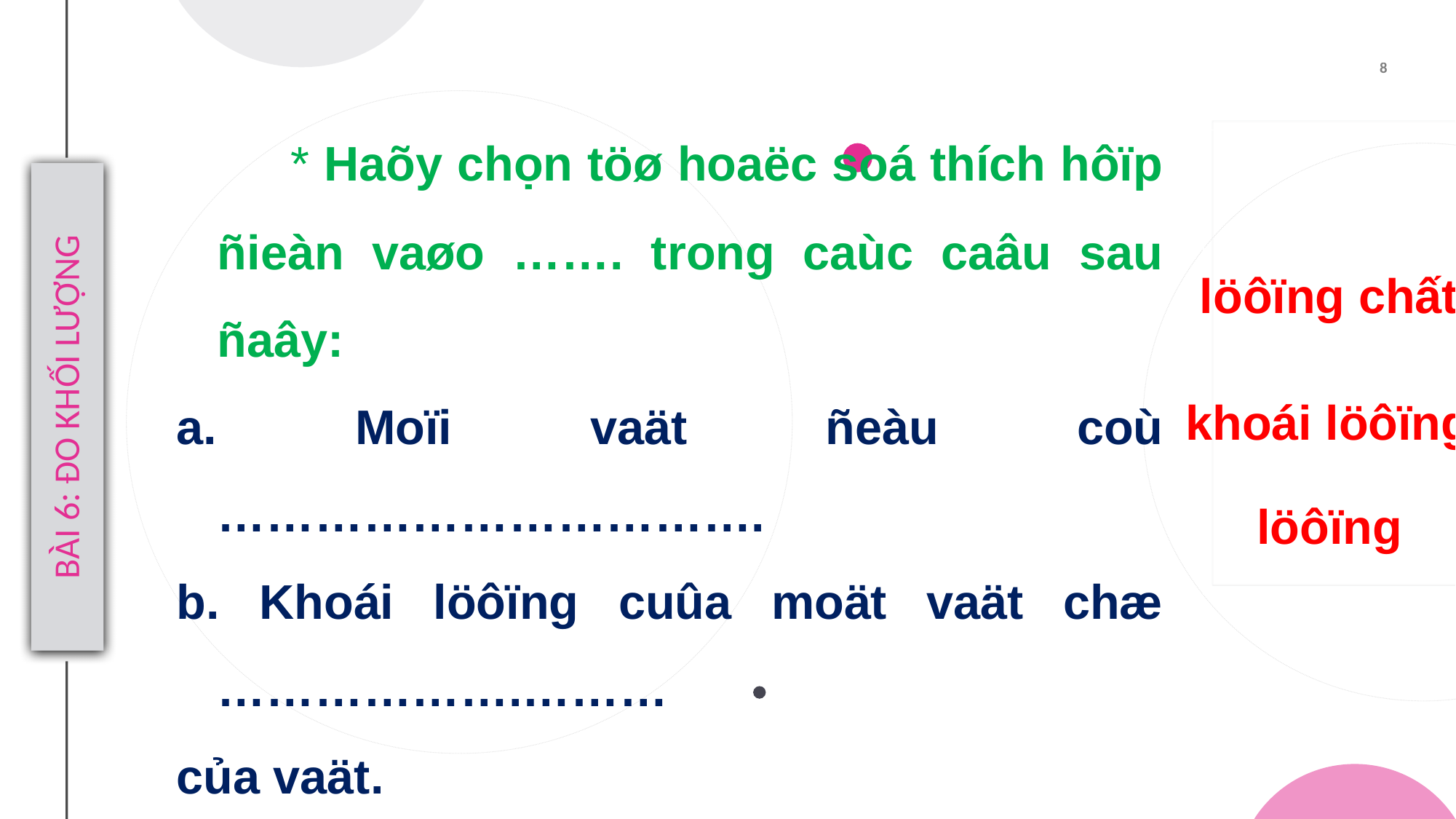

* Haõy chọn töø hoaëc soá thích hôïp ñieàn vaøo ……. trong caùc caâu sau ñaây:
a. Moïi vaät ñeàu coù …………………………….
b. Khoái löôïng cuûa moät vaät chæ ……………….………
của vaät.

löôïng chất
# BÀI 6: ĐO KHỐI LƯỢNG
khoái löôïng
 löôïng